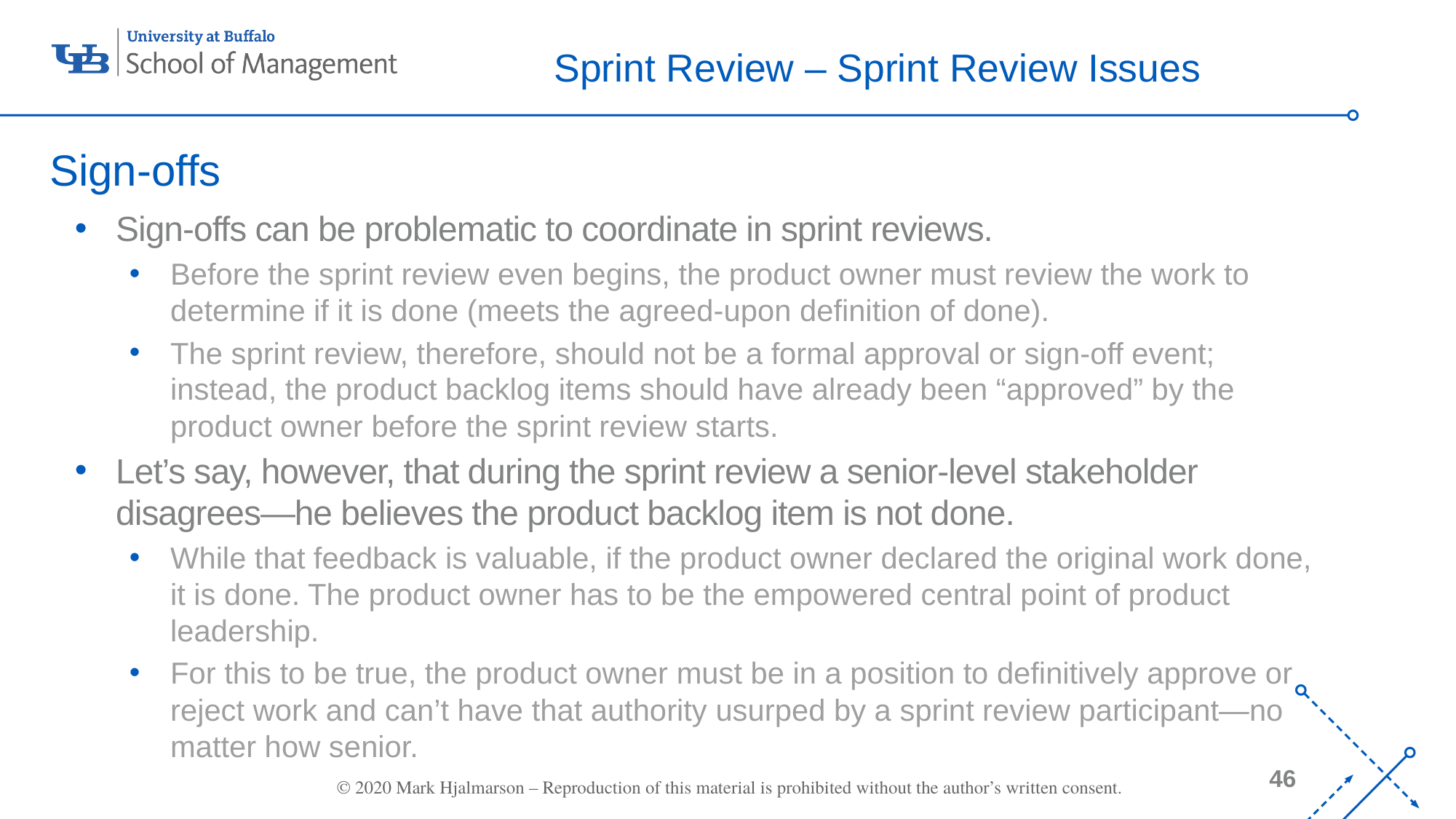

# Sprint Review – Sprint Review Issues
Sign-offs
Sign-offs can be problematic to coordinate in sprint reviews.
Before the sprint review even begins, the product owner must review the work to determine if it is done (meets the agreed-upon definition of done).
The sprint review, therefore, should not be a formal approval or sign-off event; instead, the product backlog items should have already been “approved” by the product owner before the sprint review starts.
Let’s say, however, that during the sprint review a senior-level stakeholder disagrees—he believes the product backlog item is not done.
While that feedback is valuable, if the product owner declared the original work done, it is done. The product owner has to be the empowered central point of product leadership.
For this to be true, the product owner must be in a position to definitively approve or reject work and can’t have that authority usurped by a sprint review participant—no matter how senior.